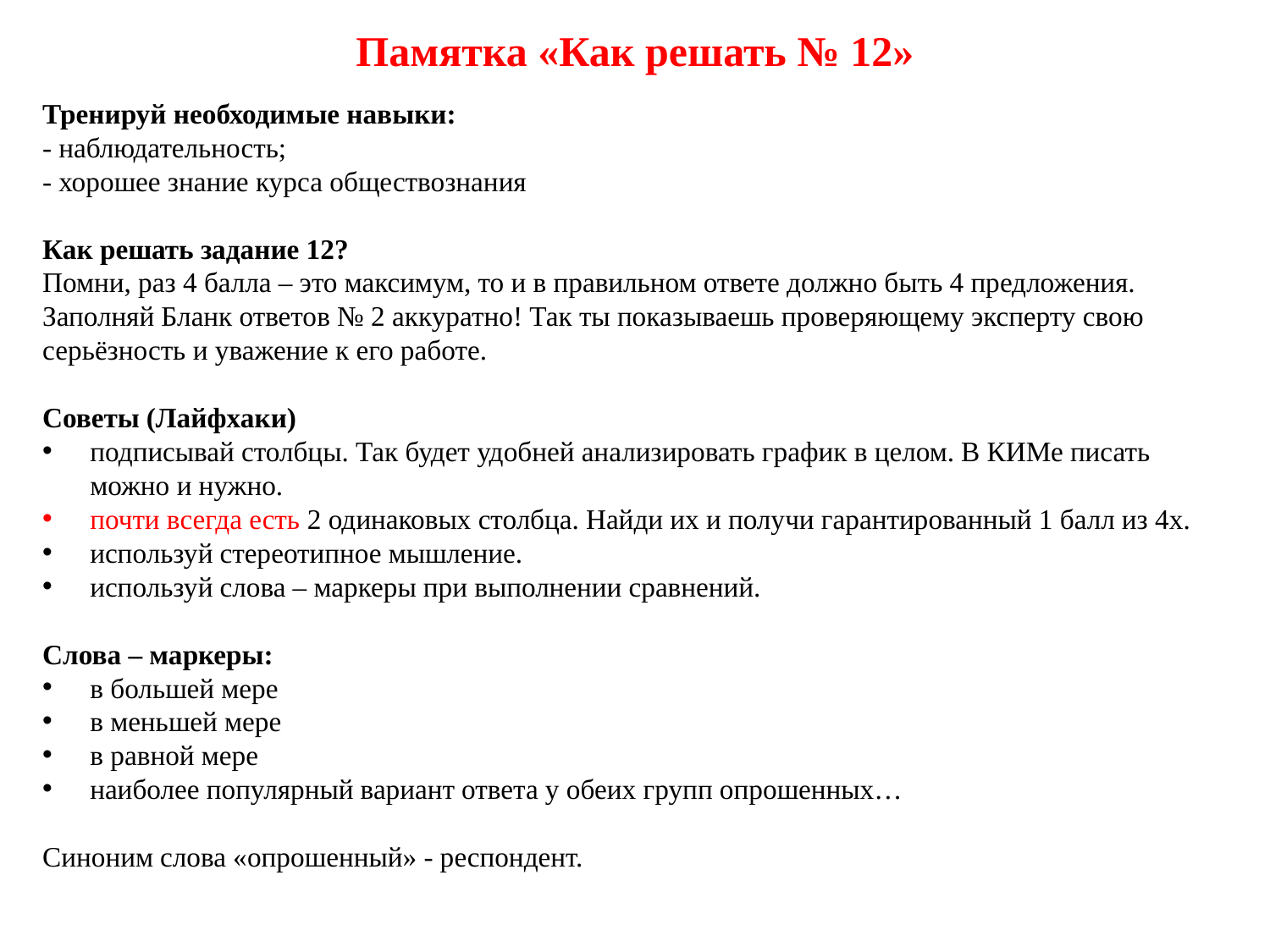

# Памятка «Как решать № 12»
Тренируй необходимые навыки:
- наблюдательность;
- хорошее знание курса обществознания

Как решать задание 12?
Помни, раз 4 балла – это максимум, то и в правильном ответе должно быть 4 предложения.
Заполняй Бланк ответов № 2 аккуратно! Так ты показываешь проверяющему эксперту свою серьёзность и уважение к его работе.

Советы (Лайфхаки)
подписывай столбцы. Так будет удобней анализировать график в целом. В КИМе писать можно и нужно.
почти всегда есть 2 одинаковых столбца. Найди их и получи гарантированный 1 балл из 4х.
используй стереотипное мышление.
используй слова – маркеры при выполнении сравнений.
Слова – маркеры:
в большей мере
в меньшей мере
в равной мере
наиболее популярный вариант ответа у обеих групп опрошенных…

Синоним слова «опрошенный» - респондент.